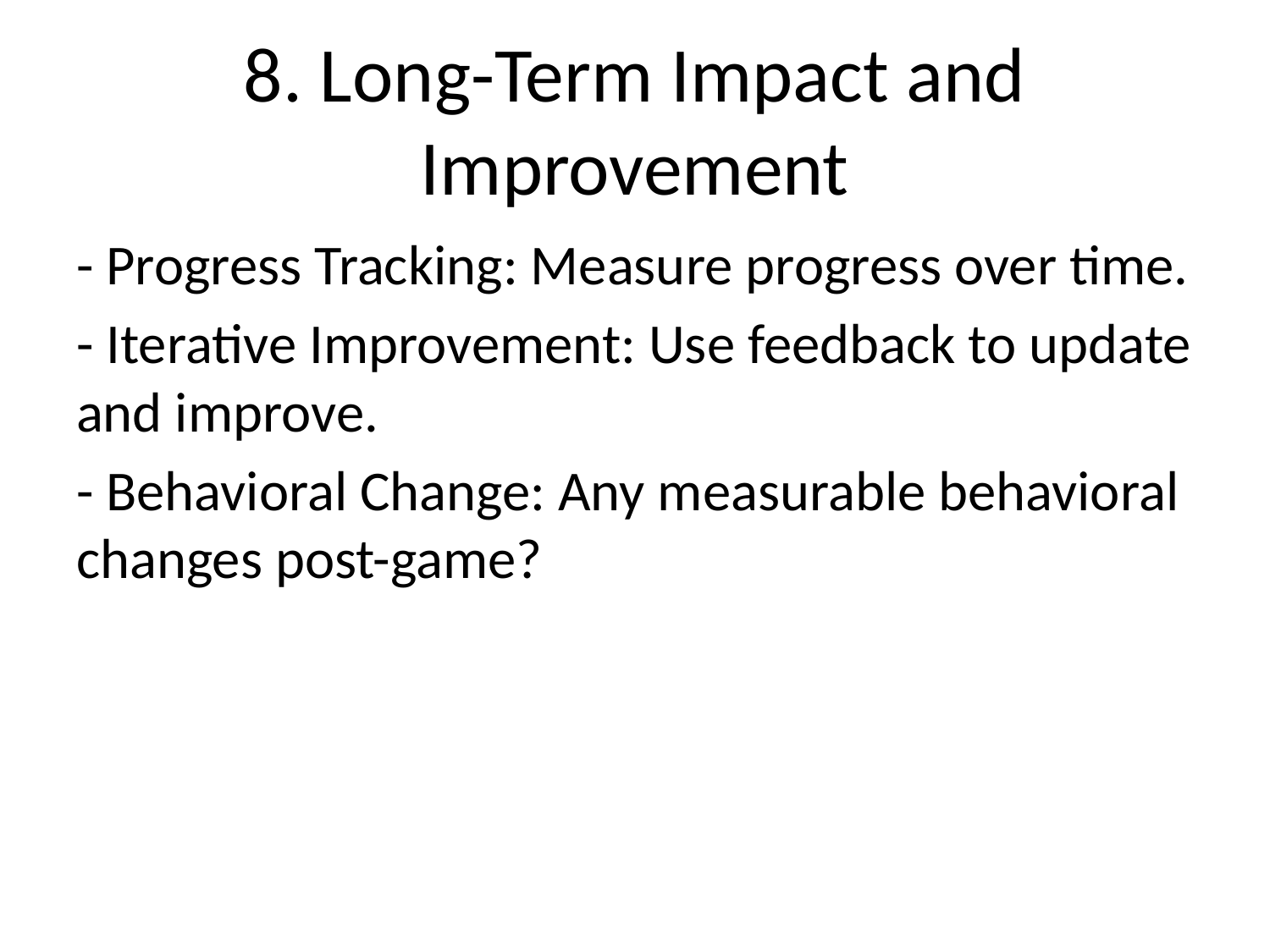

# 8. Long-Term Impact and Improvement
- Progress Tracking: Measure progress over time.
- Iterative Improvement: Use feedback to update and improve.
- Behavioral Change: Any measurable behavioral changes post-game?